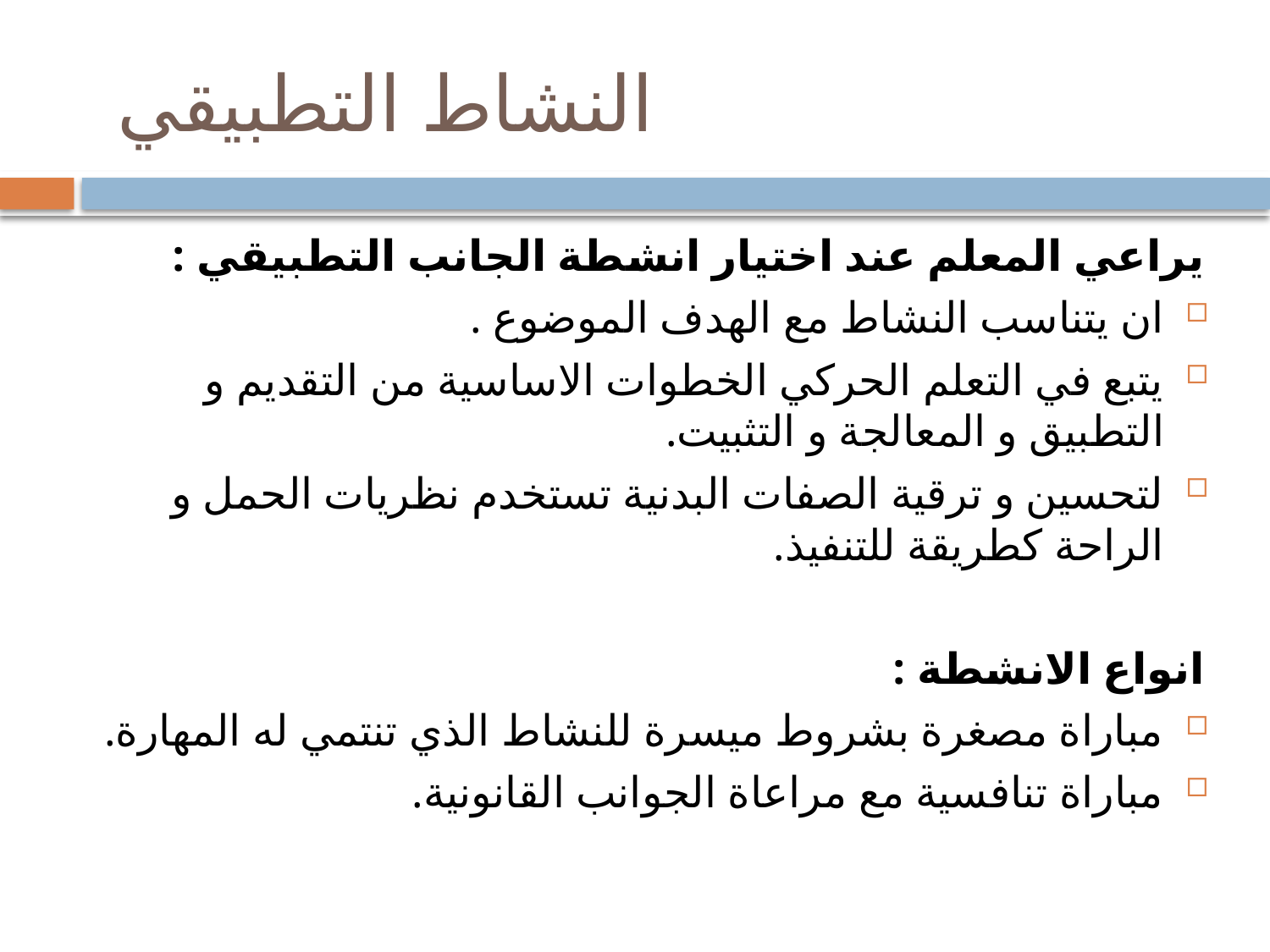

# النشاط التطبيقي
يراعي المعلم عند اختيار انشطة الجانب التطبيقي :
ان يتناسب النشاط مع الهدف الموضوع .
يتبع في التعلم الحركي الخطوات الاساسية من التقديم و التطبيق و المعالجة و التثبيت.
لتحسين و ترقية الصفات البدنية تستخدم نظريات الحمل و الراحة كطريقة للتنفيذ.

انواع الانشطة :
مباراة مصغرة بشروط ميسرة للنشاط الذي تنتمي له المهارة.
مباراة تنافسية مع مراعاة الجوانب القانونية.